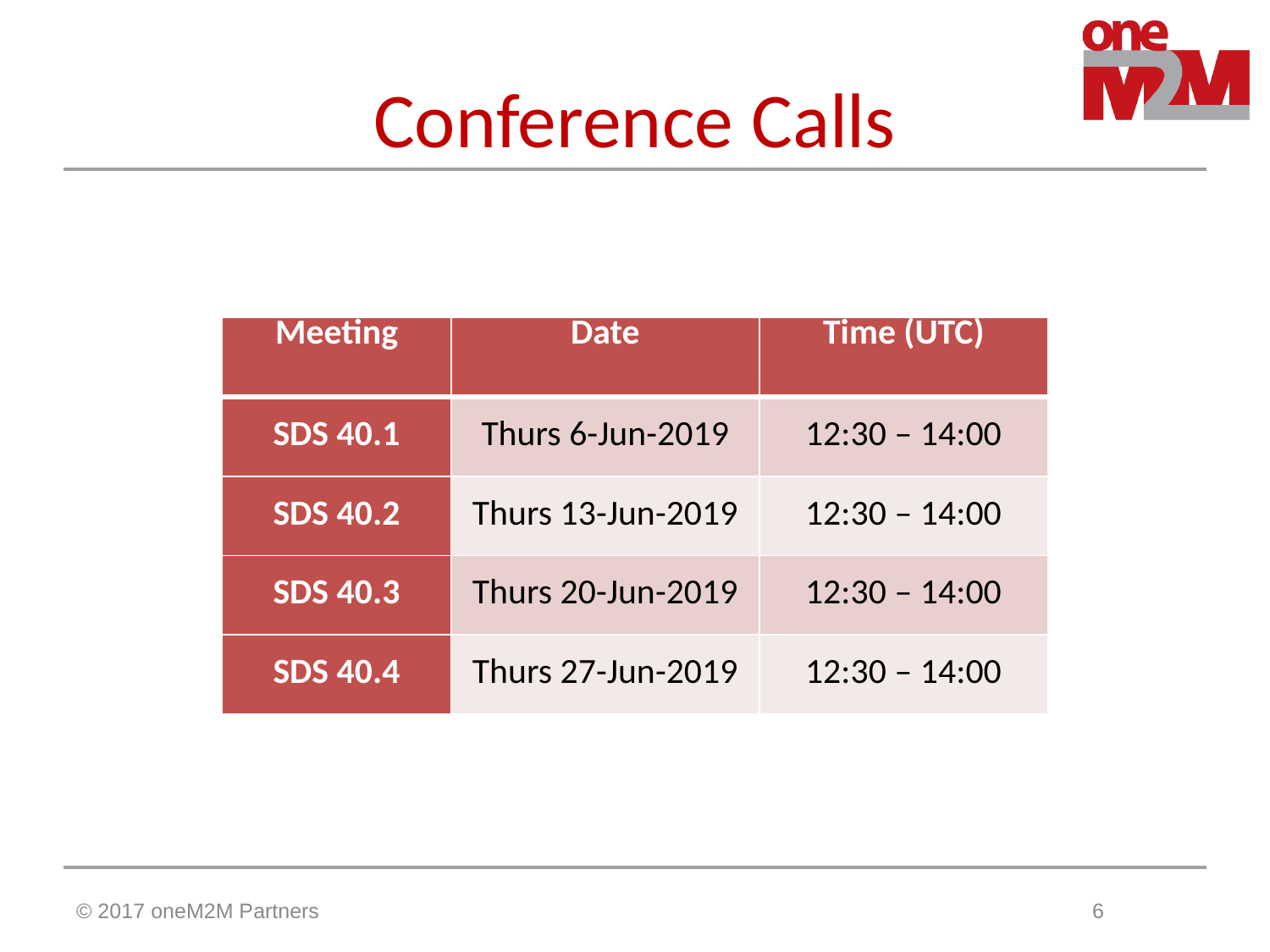

# Conference Calls
| Meeting | Date | Time (UTC) |
| --- | --- | --- |
| SDS 40.1 | Thurs 6-Jun-2019 | 12:30 – 14:00 |
| SDS 40.2 | Thurs 13-Jun-2019 | 12:30 – 14:00 |
| SDS 40.3 | Thurs 20-Jun-2019 | 12:30 – 14:00 |
| SDS 40.4 | Thurs 27-Jun-2019 | 12:30 – 14:00 |
© 2017 oneM2M Partners							6